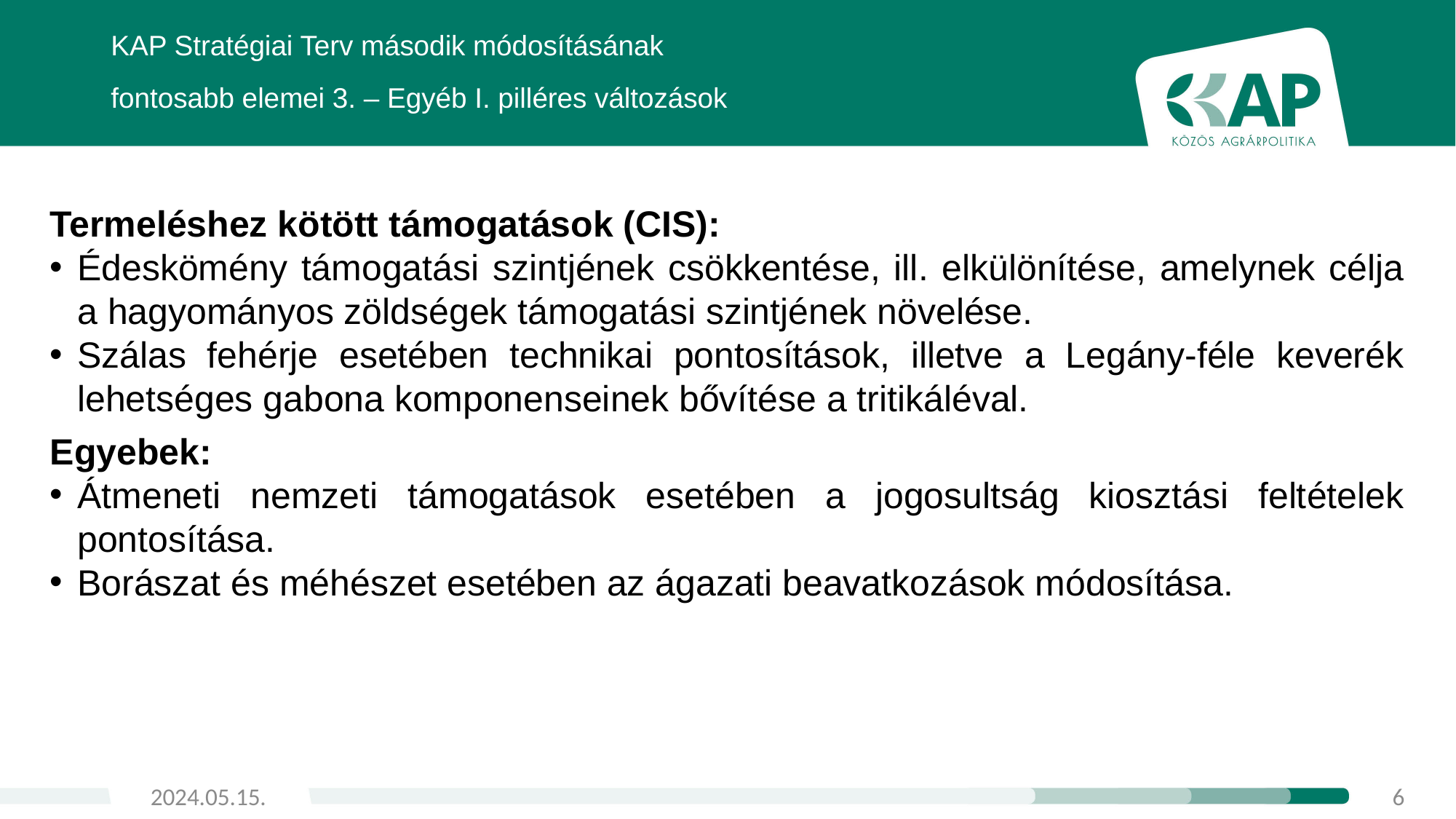

KAP Stratégiai Terv második módosításának
fontosabb elemei 3. – Egyéb I. pilléres változások
Termeléshez kötött támogatások (CIS):
Édeskömény támogatási szintjének csökkentése, ill. elkülönítése, amelynek célja a hagyományos zöldségek támogatási szintjének növelése.
Szálas fehérje esetében technikai pontosítások, illetve a Legány-féle keverék lehetséges gabona komponenseinek bővítése a tritikáléval.
Egyebek:
Átmeneti nemzeti támogatások esetében a jogosultság kiosztási feltételek pontosítása.
Borászat és méhészet esetében az ágazati beavatkozások módosítása.

2024.05.15.
6